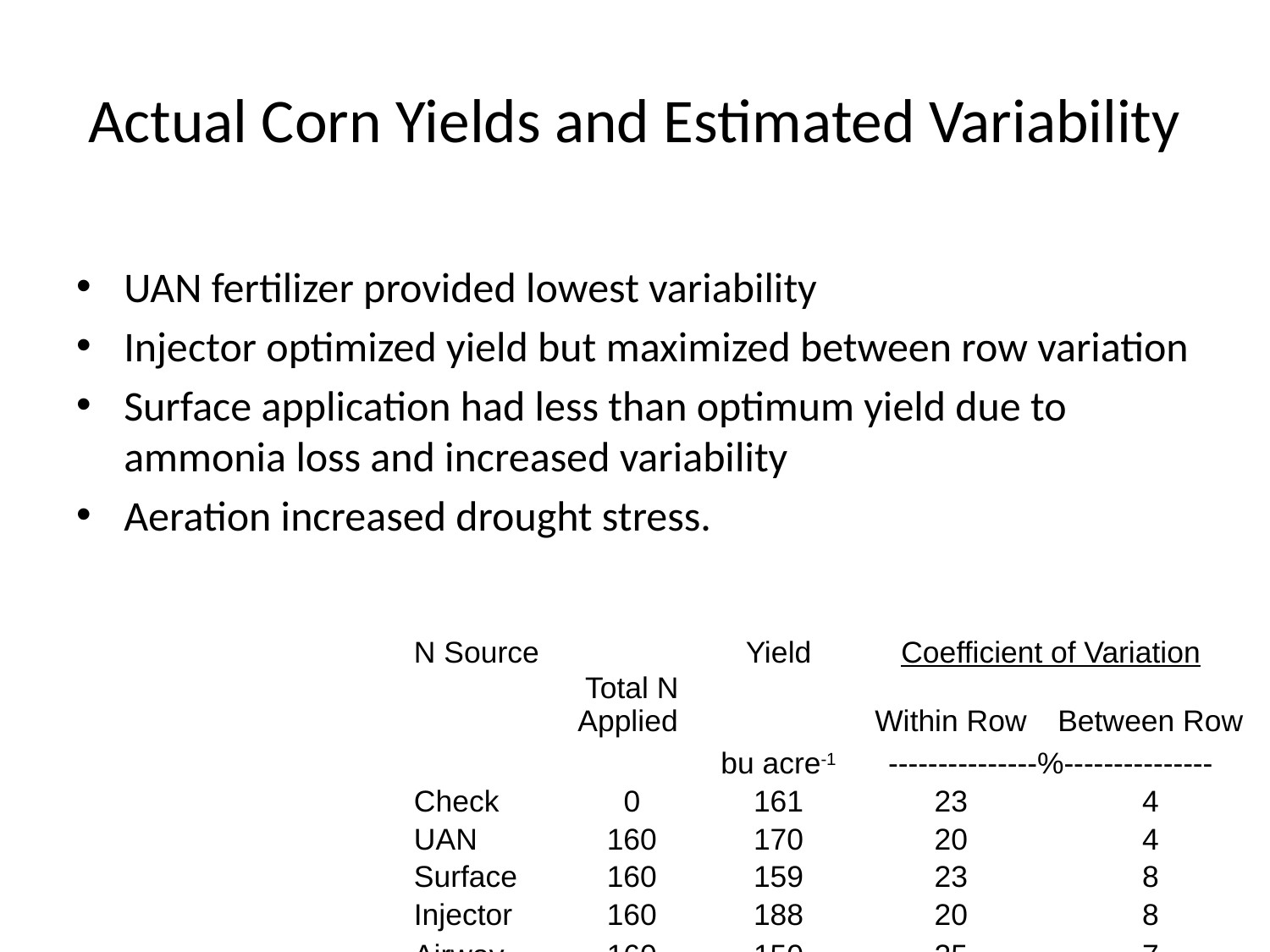

# Actual Corn Yields and Estimated Variability
UAN fertilizer provided lowest variability
Injector optimized yield but maximized between row variation
Surface application had less than optimum yield due to ammonia loss and increased variability
Aeration increased drought stress.
| N Source | Total N Applied | Yield | Coefficient of Variation |  |
| --- | --- | --- | --- | --- |
|  |  |  | Within Row | Between Row |
|  |  | bu acre-1 | ---------------%--------------- |  |
| Check | 0 | 161 | 23 | 4 |
| UAN | 160 | 170 | 20 | 4 |
| Surface | 160 | 159 | 23 | 8 |
| Injector | 160 | 188 | 20 | 8 |
| Airway | 160 | 150 | 25 | 7 |